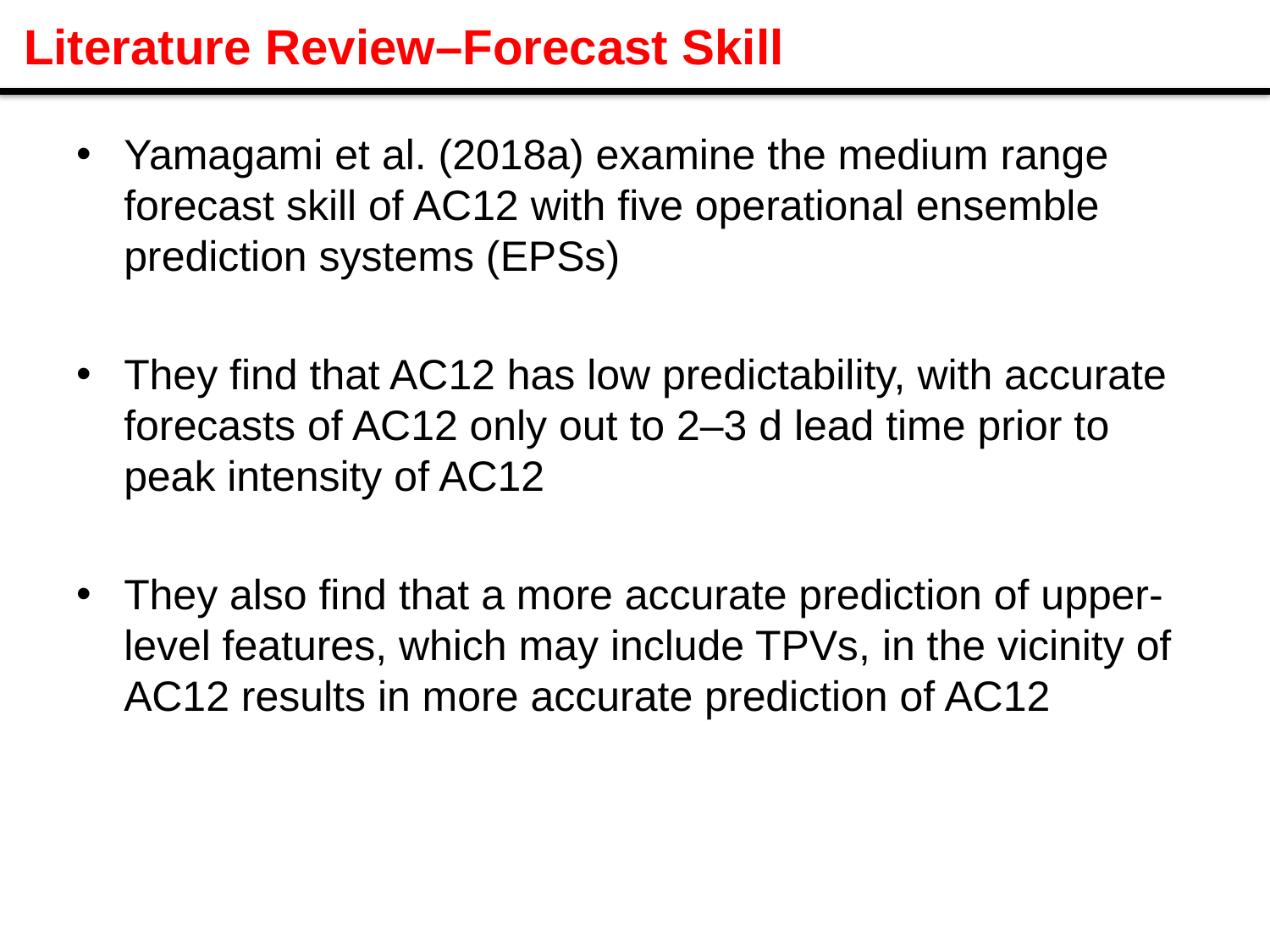

# Literature Review–Forecast Skill
Yamagami et al. (2018a) examine the medium range forecast skill of AC12 with five operational ensemble prediction systems (EPSs)

They find that AC12 has low predictability, with accurate forecasts of AC12 only out to 2–3 d lead time prior to peak intensity of AC12

They also find that a more accurate prediction of upper-level features, which may include TPVs, in the vicinity of AC12 results in more accurate prediction of AC12